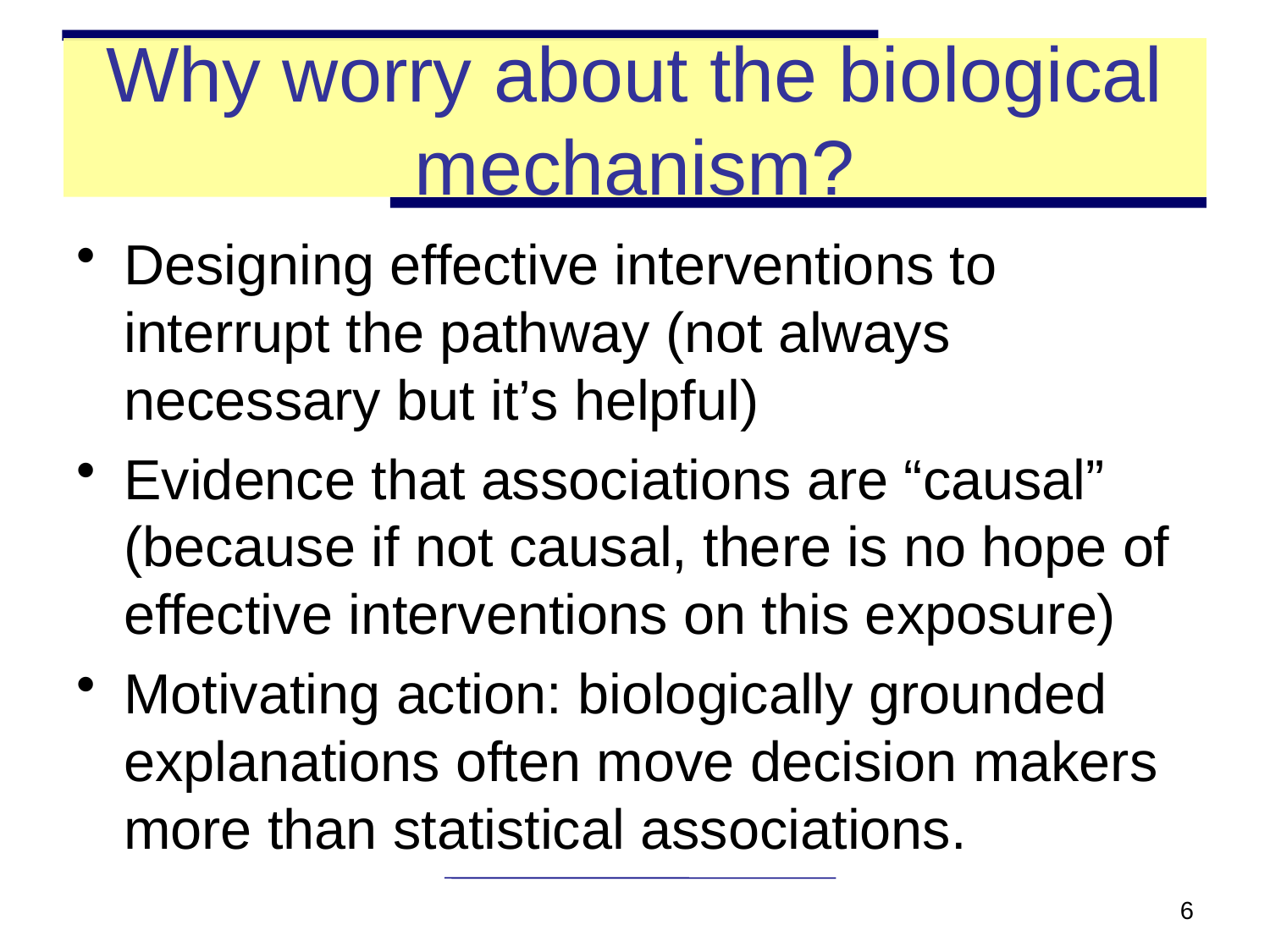

# Why worry about the biological mechanism?
Designing effective interventions to interrupt the pathway (not always necessary but it’s helpful)
Evidence that associations are “causal” (because if not causal, there is no hope of effective interventions on this exposure)
Motivating action: biologically grounded explanations often move decision makers more than statistical associations.

6